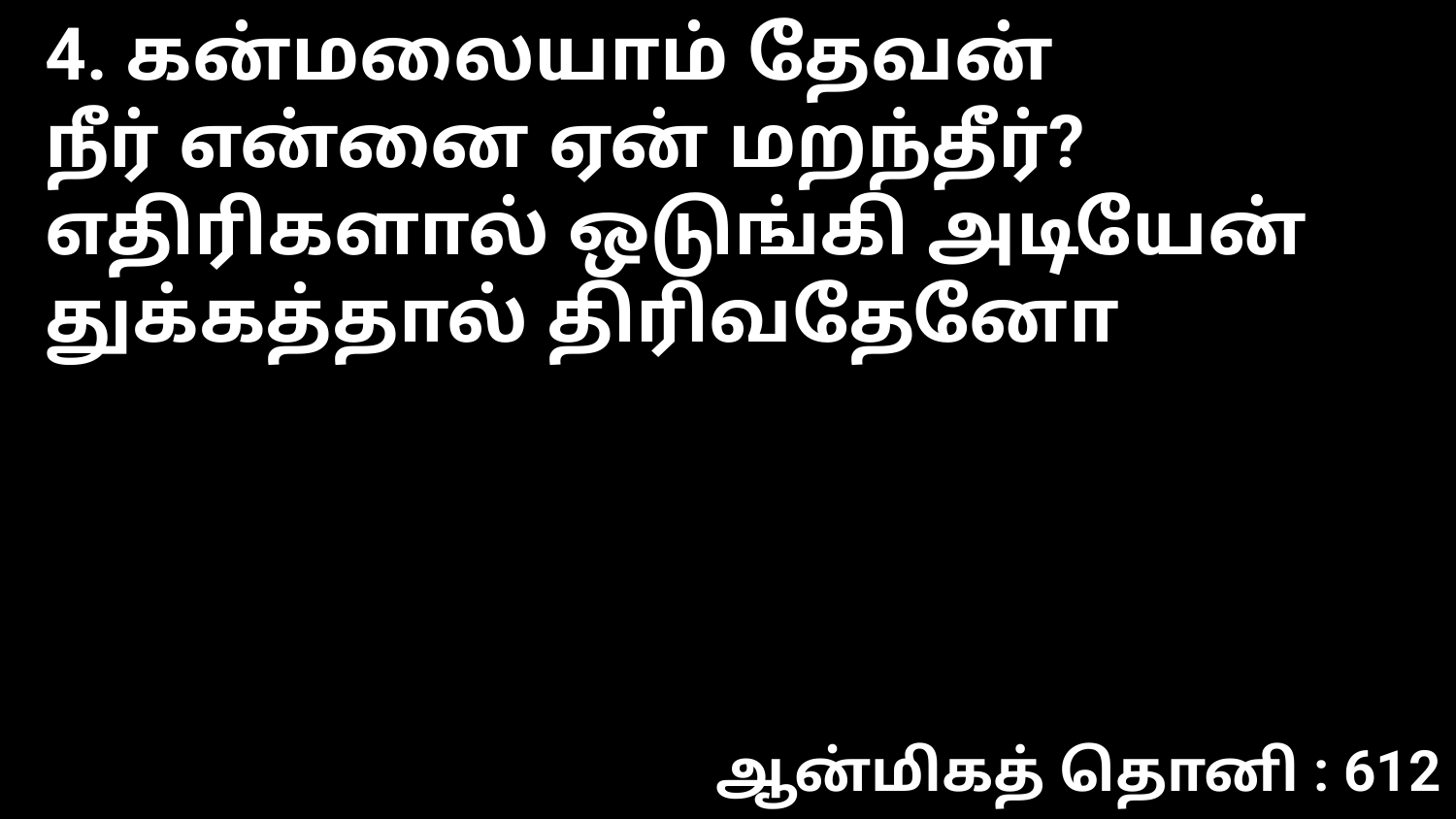

4. கன்மலையாம் தேவன்
நீர் என்னை ஏன் மறந்தீர்?
எதிரிகளால் ஒடுங்கி அடியேன்
துக்கத்தால் திரிவதேனோ

ஆன்மிகத் தொனி : 612